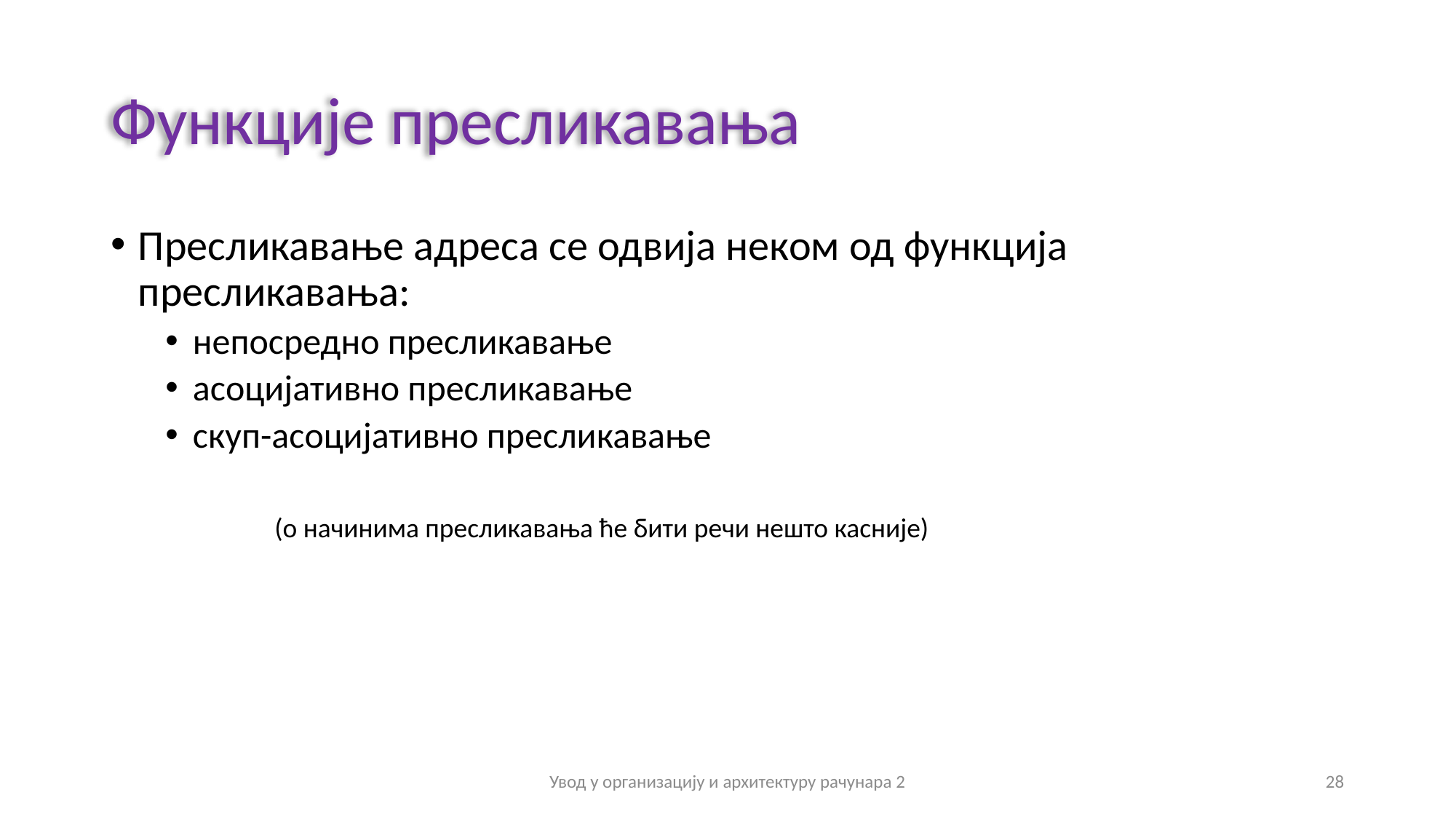

# Функције пресликавања
Пресликавање адреса се одвија неком од функција пресликавања:
непосредно пресликавање
асоцијативно пресликавање
скуп-асоцијативно пресликавање

(о начинима пресликавања ће бити речи нешто касније)
Увод у организацију и архитектуру рачунара 2
28